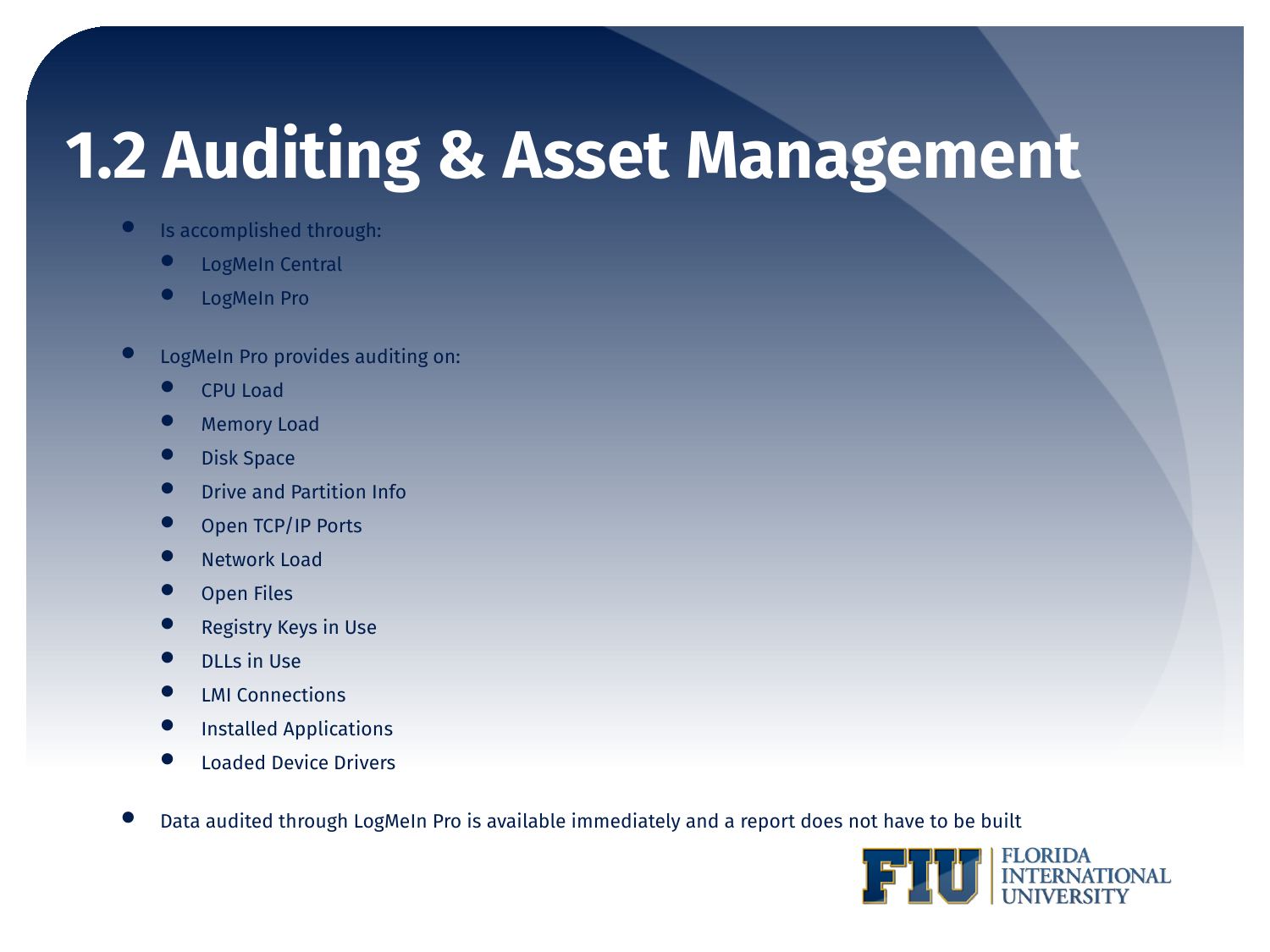

# 1.2 Auditing & Asset Management
Is accomplished through:
LogMeIn Central
LogMeIn Pro
LogMeIn Pro provides auditing on:
CPU Load
Memory Load
Disk Space
Drive and Partition Info
Open TCP/IP Ports
Network Load
Open Files
Registry Keys in Use
DLLs in Use
LMI Connections
Installed Applications
Loaded Device Drivers
Data audited through LogMeIn Pro is available immediately and a report does not have to be built